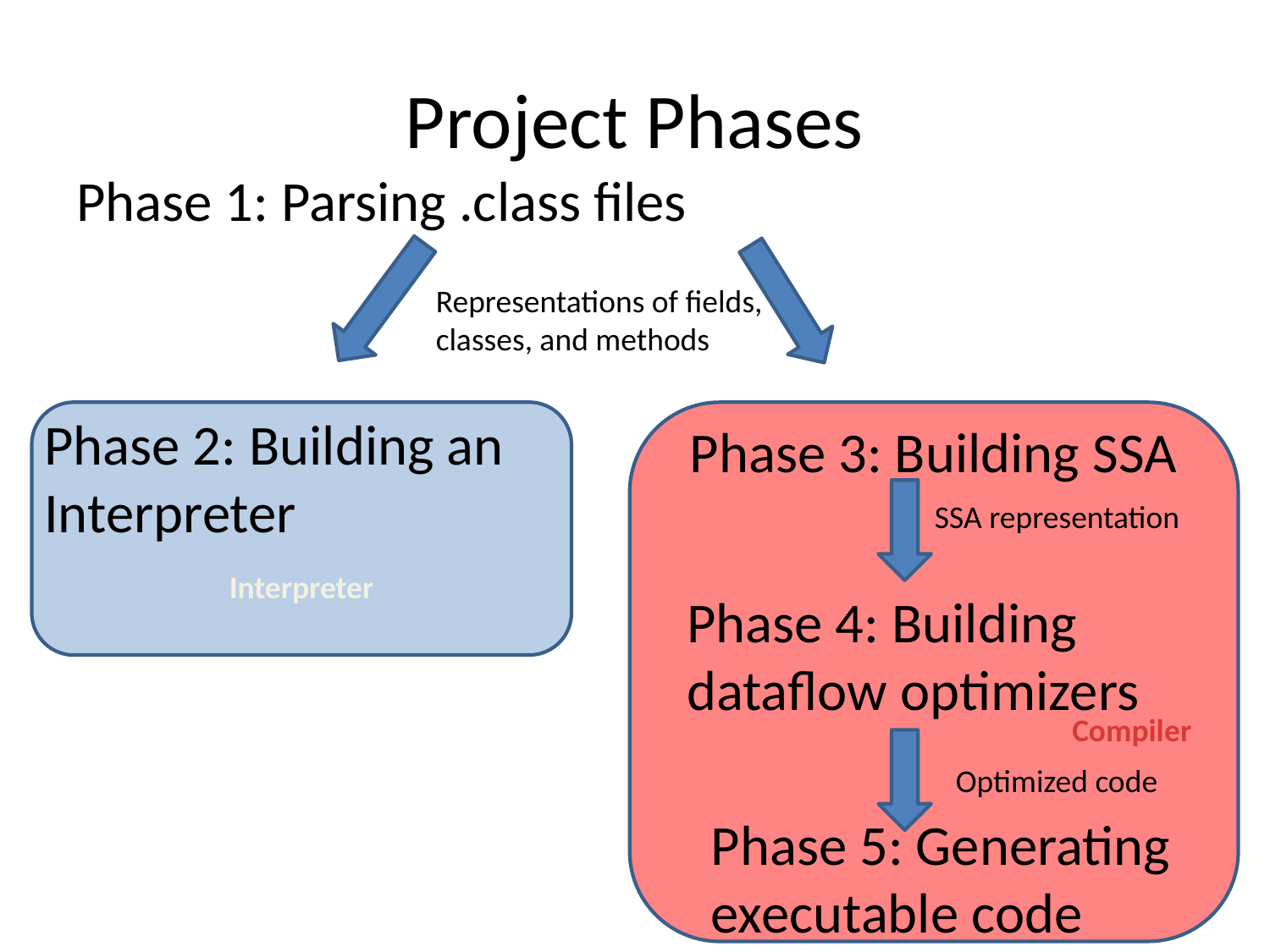

# Project Phases
Phase 1: Parsing .class files

Representations of fields, classes, and methods

Interpreter
Phase 2: Building an Interpreter

                                                       Compiler
Phase 3: Building SSA

SSA representation
Phase 4: Building dataflow optimizers

Optimized code
Phase 5: Generating executable code